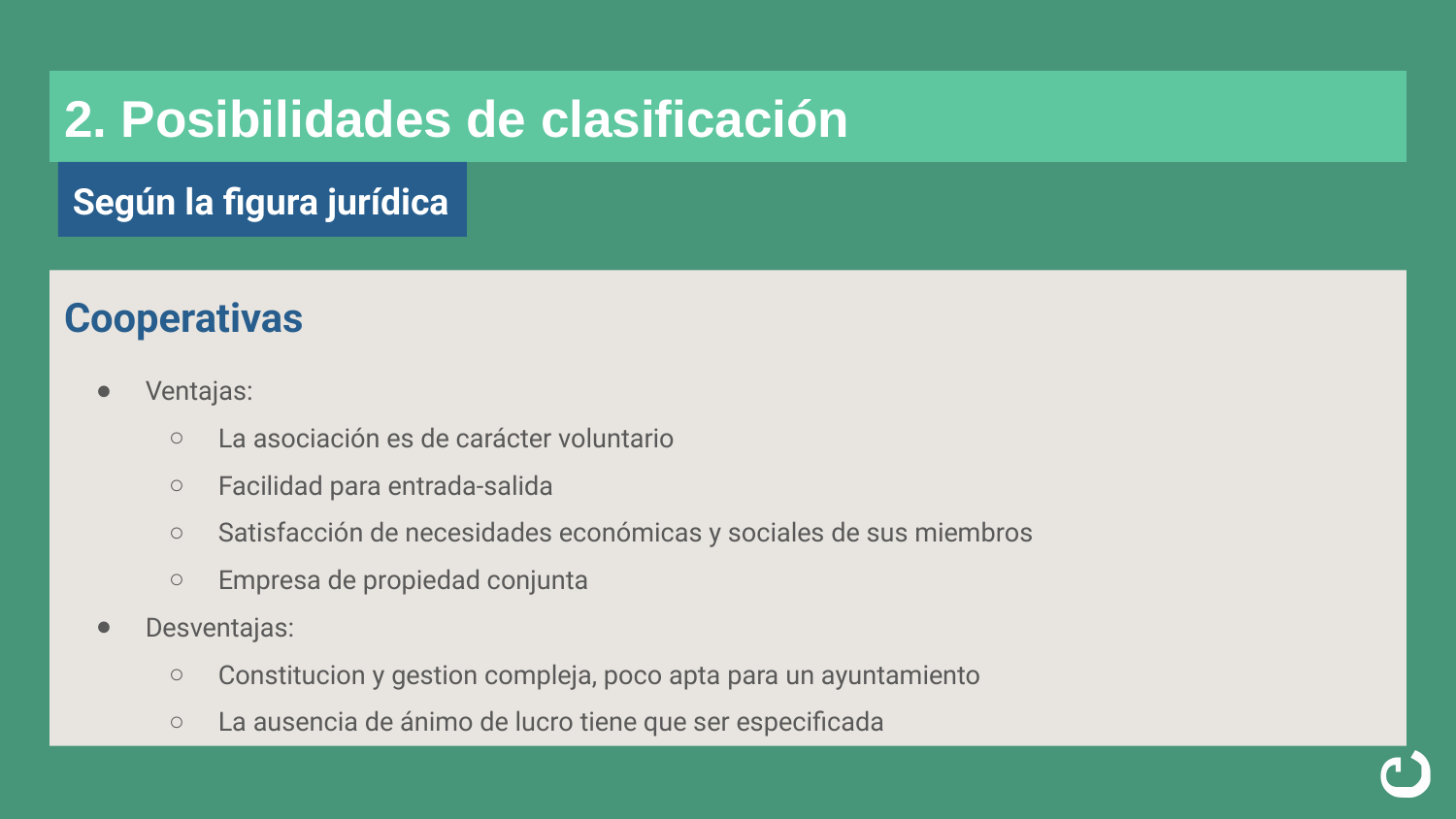

# 2. Posibilidades de clasificación
Según la figura jurídica
Cooperativas

Ventajas:
La asociación es de carácter voluntario
Facilidad para entrada-salida
Satisfacción de necesidades económicas y sociales de sus miembros
Empresa de propiedad conjunta
Desventajas:
Constitucion y gestion compleja, poco apta para un ayuntamiento
La ausencia de ánimo de lucro tiene que ser especificada